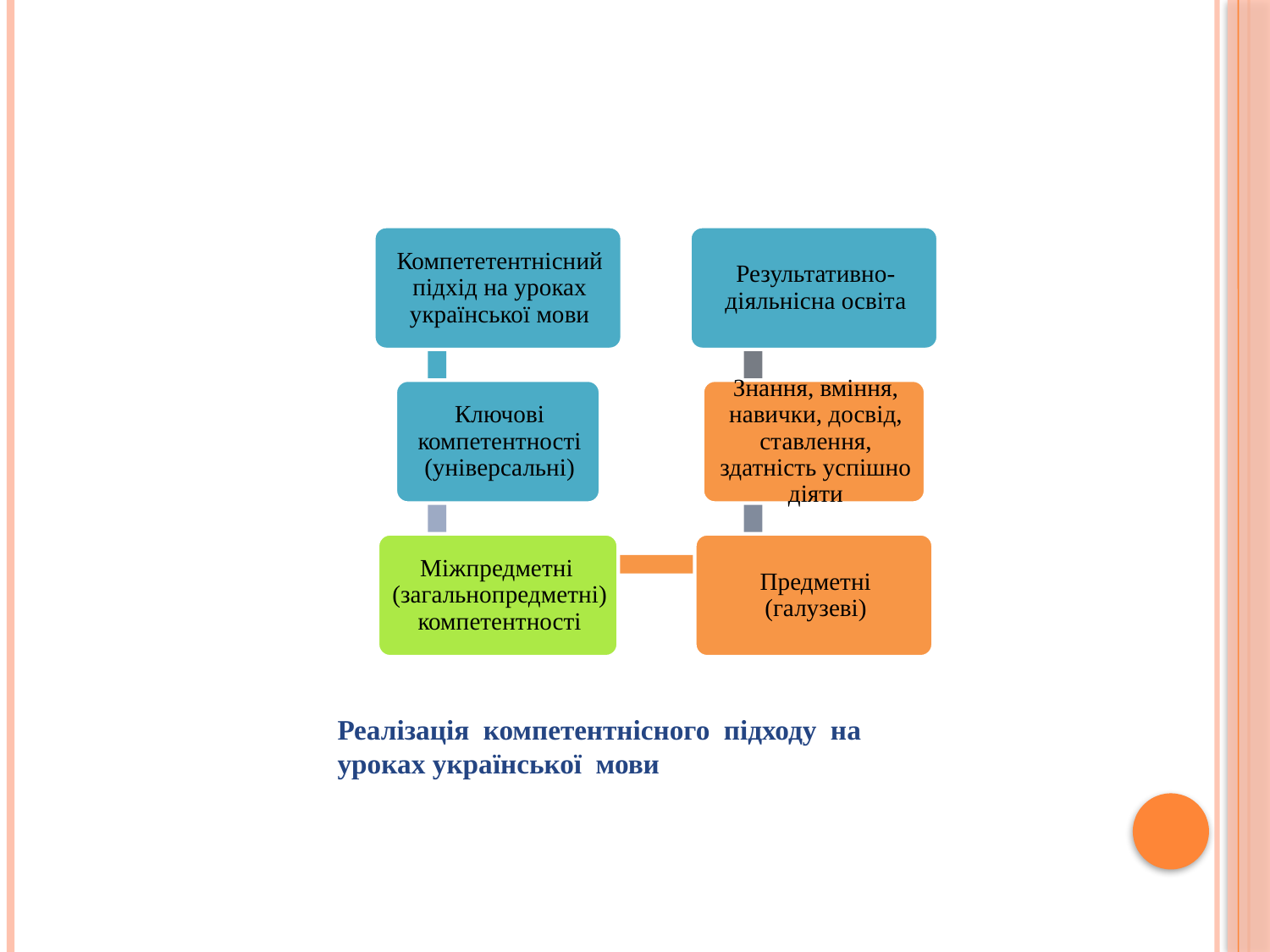

Компететентнісний підхід на уроках української мови
Ключові компетентності (універсальні)
Міжпредметні  (загальнопредметні) компетентності
Предметні (галузеві)
Знання, вміння, навички, досвід, ставлення, здатність успішно діяти
Результативно-діяльнісна освіта
Реалізація  компетентнісного  підходу  на  уроках української  мови